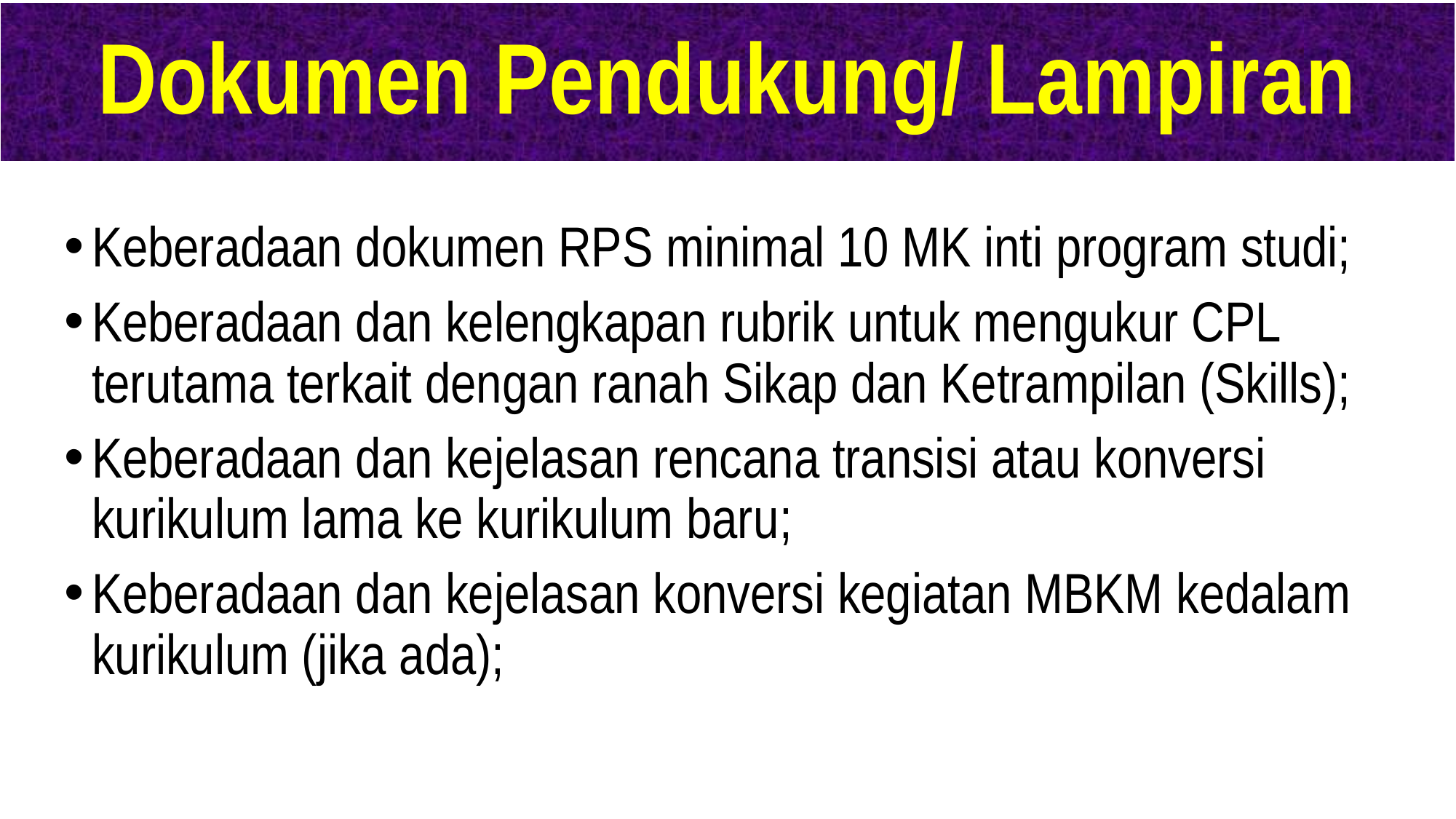

# Dokumen Pendukung/ Lampiran
Keberadaan dokumen RPS minimal 10 MK inti program studi;
Keberadaan dan kelengkapan rubrik untuk mengukur CPL terutama terkait dengan ranah Sikap dan Ketrampilan (Skills);
Keberadaan dan kejelasan rencana transisi atau konversi kurikulum lama ke kurikulum baru;
Keberadaan dan kejelasan konversi kegiatan MBKM kedalam kurikulum (jika ada);